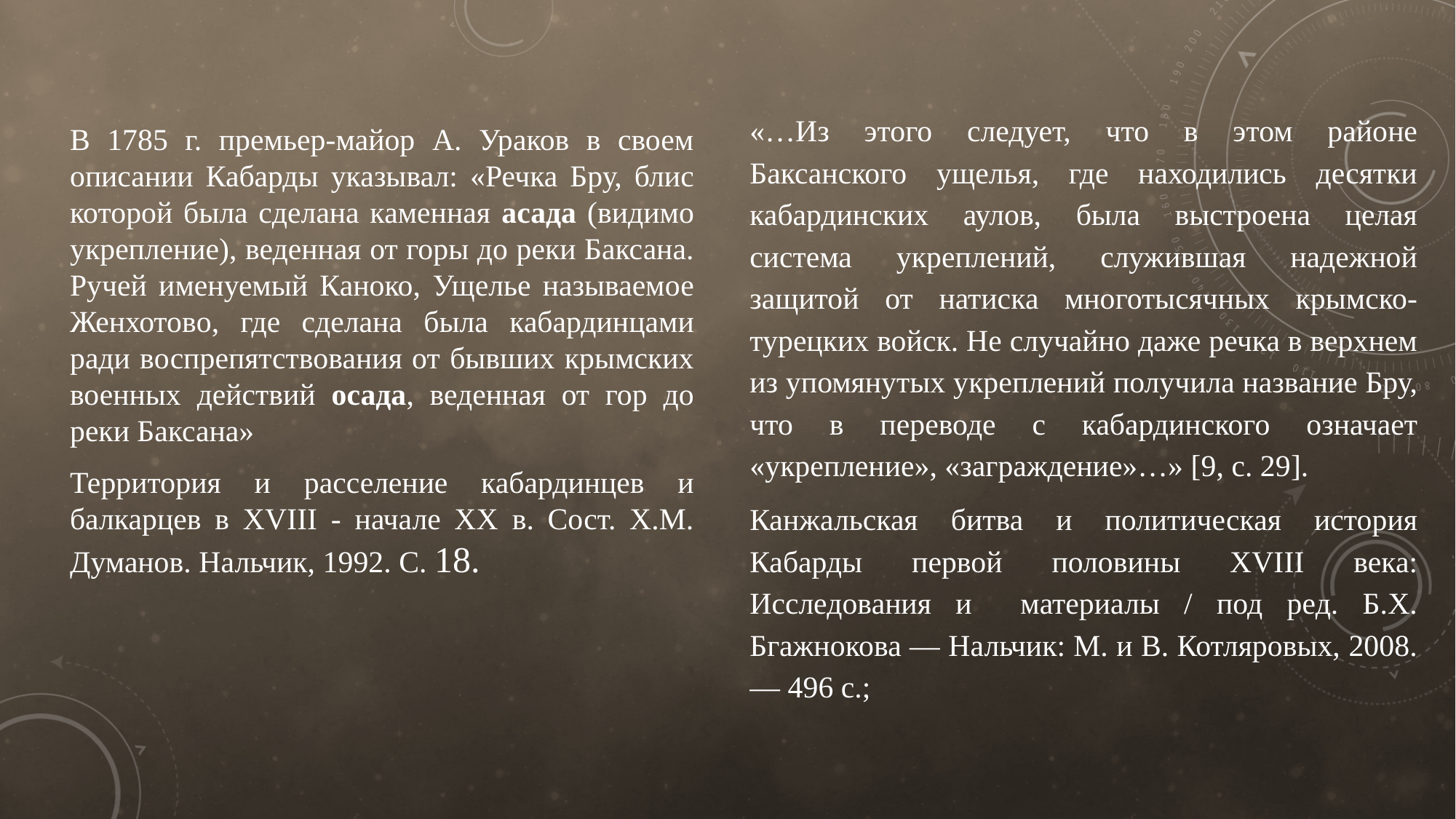

В 1785 г. премьер-майор А. Ураков в своем описании Кабарды указывал: «Речка Бру, блис которой была сделана каменная асада (видимо укрепление), веденная от горы до реки Баксана. Ручей именуемый Каноко, Ущелье называемое Женхотово, где сделана была кабардинцами ради воспрепятствования от бывших крымских военных действий осада, веденная от гор до реки Баксана»
Территория и расселение кабардинцев и балкарцев в XVIII - начале ХХ в. Сост. Х.М. Думанов. Нальчик, 1992. С. 18.
«…Из этого следует, что в этом районе Баксанского ущелья, где находились десятки кабардинских аулов, была выстроена целая система укреплений, служившая надежной защитой от натиска многотысячных крымско-турецких войск. Не случайно даже речка в верхнем из упомянутых укреплений получила название Бру, что в переводе с кабардинского означает «укрепление», «заграждение»…» [9, с. 29].
Канжальская битва и политическая история Кабарды первой половины XVIII века: Исследования и  материалы / под ред. Б.Х. Бгажнокова — Нальчик: М. и В. Котляровых, 2008. — 496 с.;